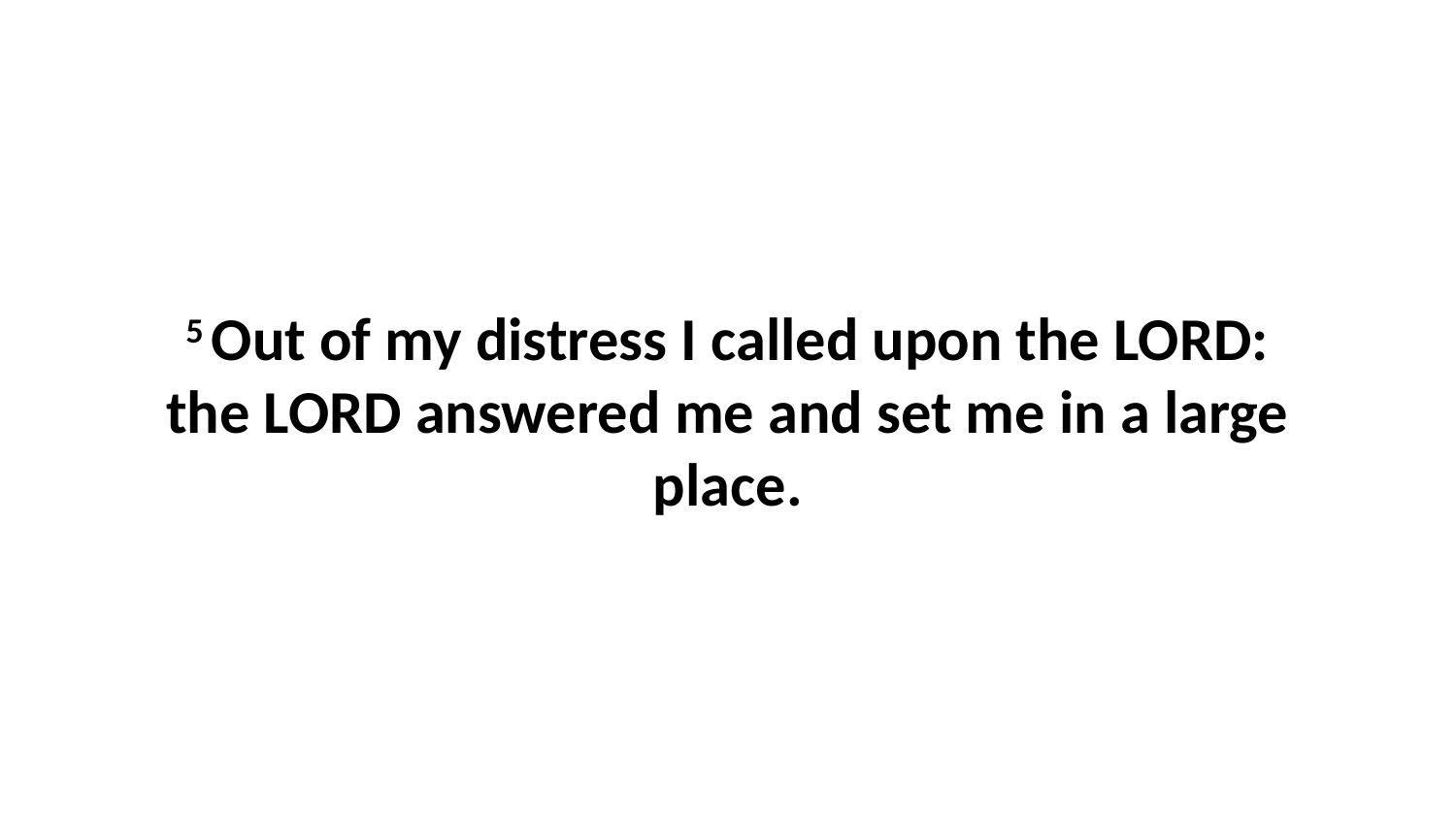

5 Out of my distress I called upon the LORD: the LORD answered me and set me in a large place.